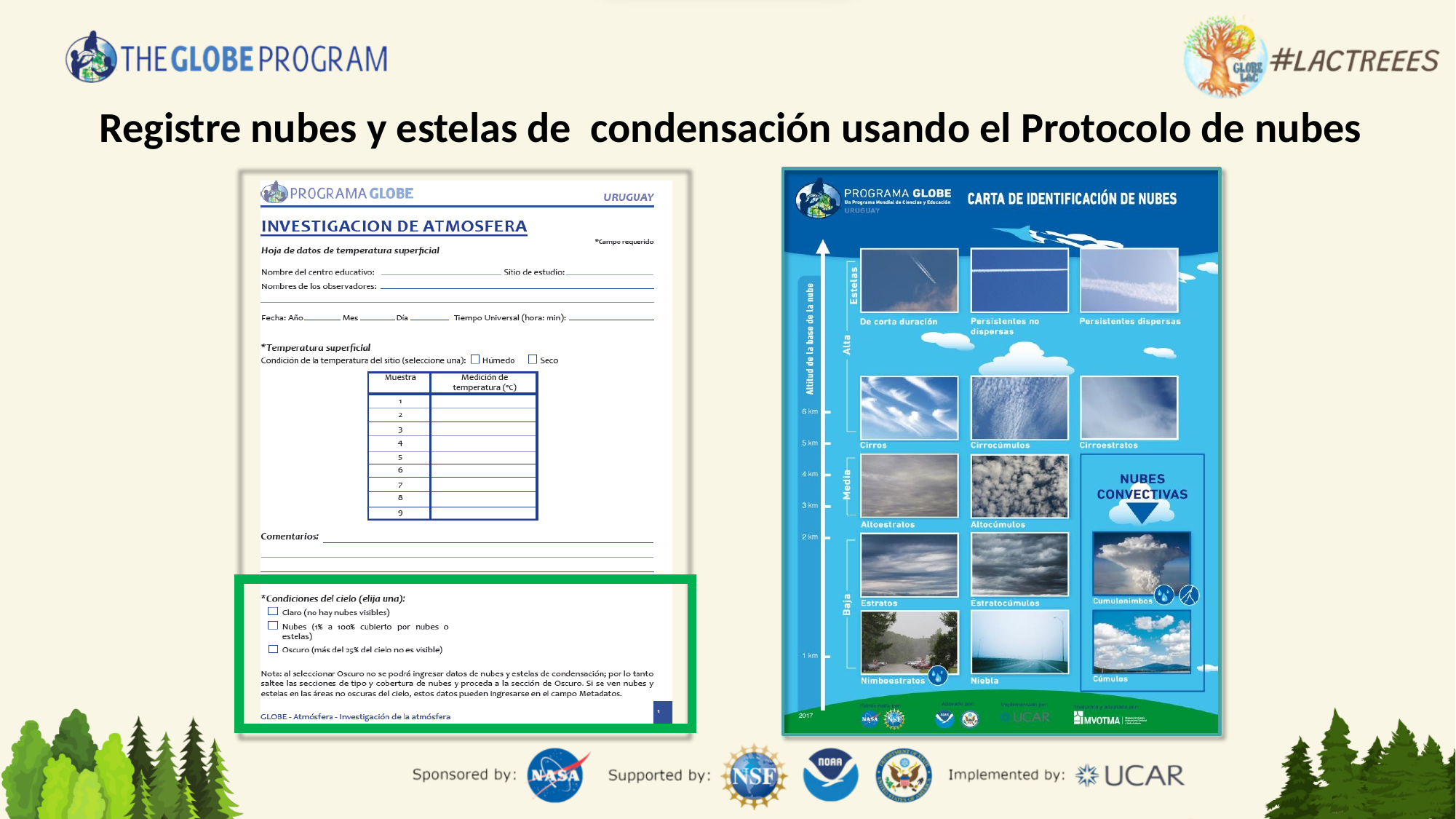

Registre nubes y estelas de  condensación usando el Protocolo de nubes